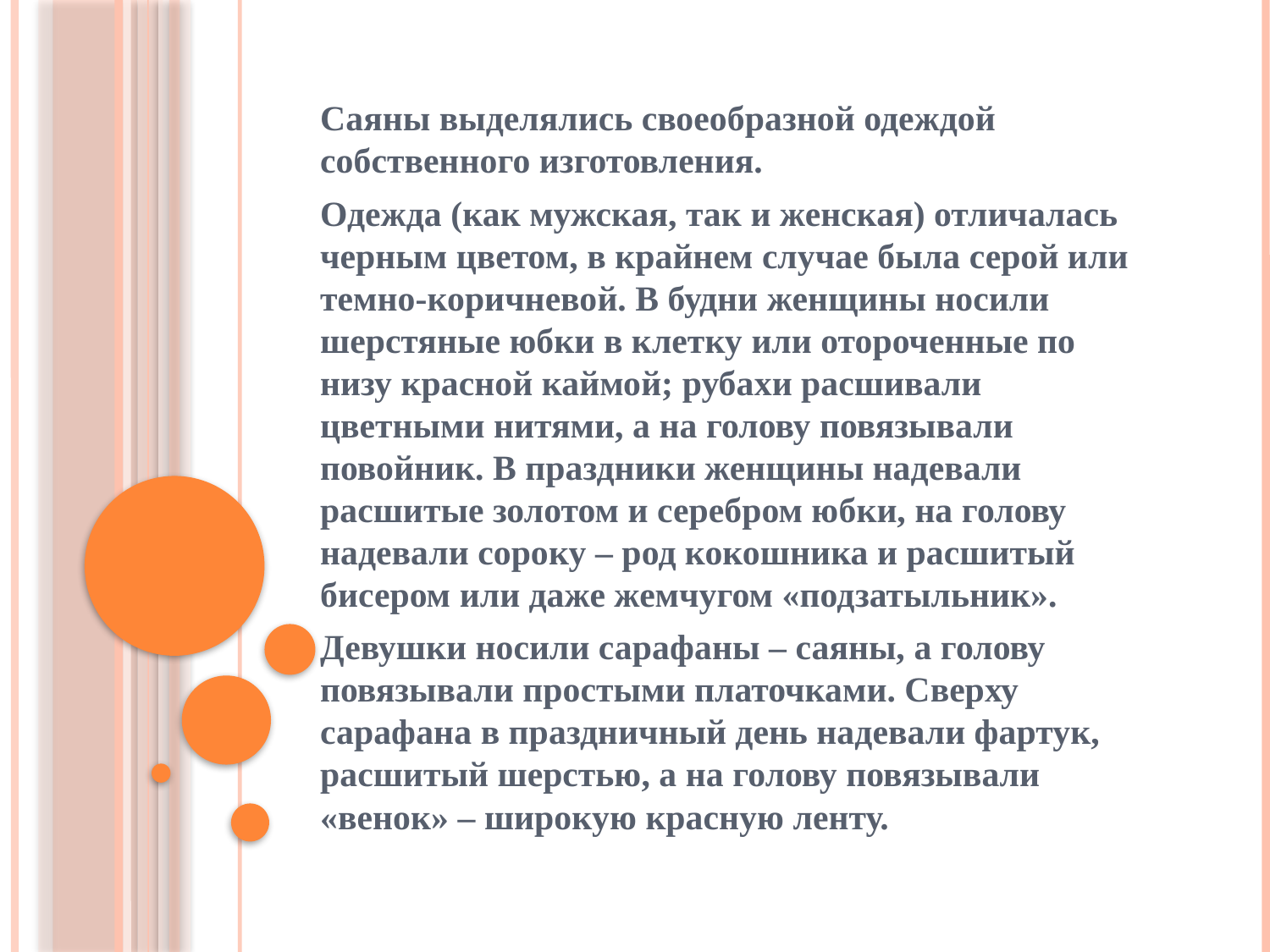

Саяны выделялись своеобразной одеждой собственного изготовления.
Одежда (как мужская, так и женская) отличалась черным цветом, в крайнем случае была серой или темно-коричневой. В будни женщины носили шерстяные юбки в клетку или отороченные по низу красной каймой; рубахи расшивали цветными нитями, а на голову повязывали повойник. В праздники женщины надевали расшитые золотом и серебром юбки, на голову надевали сороку – род кокошника и расшитый бисером или даже жемчугом «подзатыльник».
Девушки носили сарафаны – саяны, а голову повязывали простыми платочками. Сверху сарафана в праздничный день надевали фартук, расшитый шерстью, а на голову повязывали «венок» – широкую красную ленту.